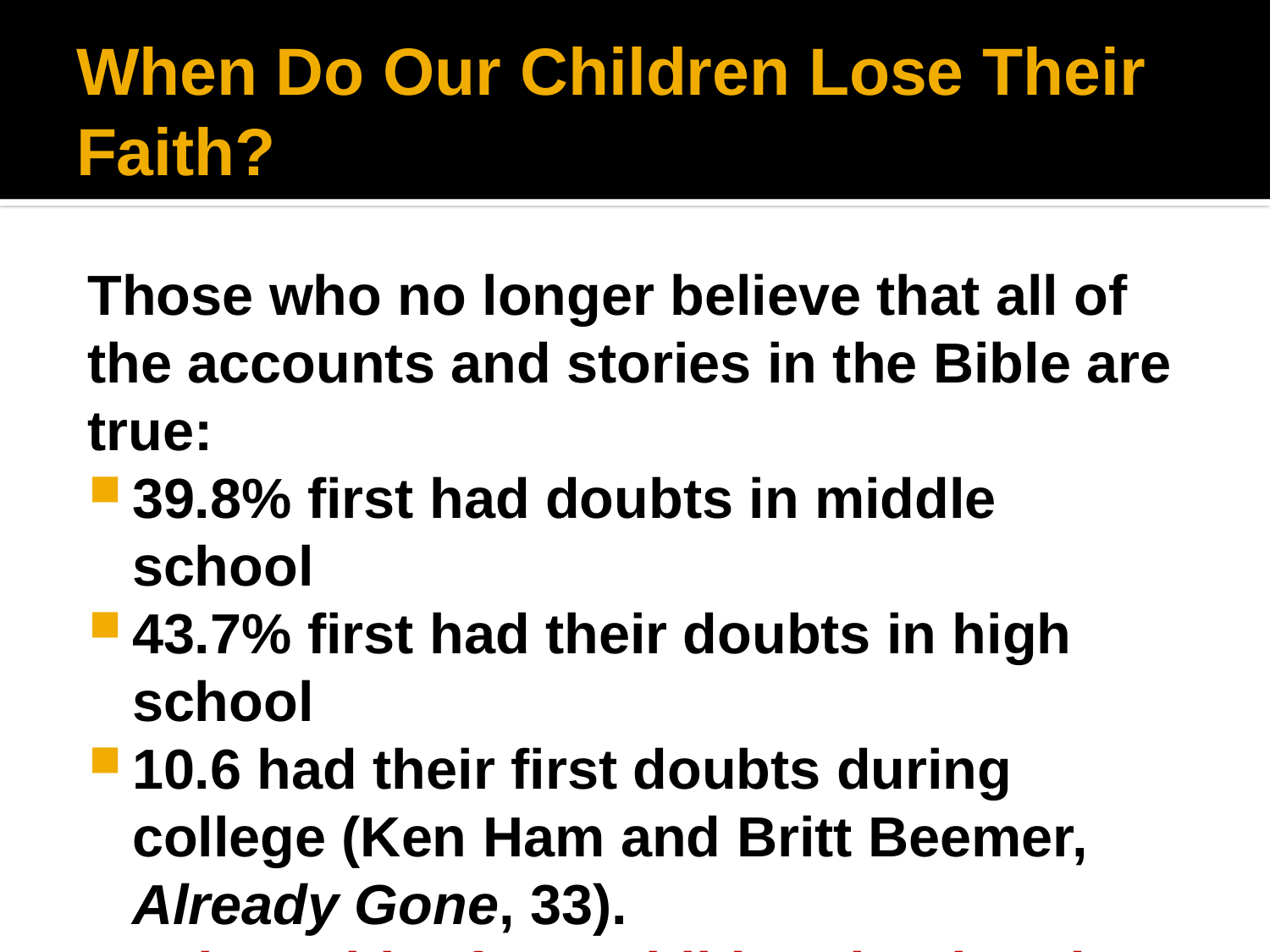

# When Do Our Children Lose Their Faith?
Those who no longer believe that all of the accounts and stories in the Bible are true:
39.8% first had doubts in middle school
43.7% first had their doubts in high school
10.6 had their first doubts during college (Ken Ham and Britt Beemer, Already Gone, 33).
The Faith of our Children is Already Being Undermined in Middle School!